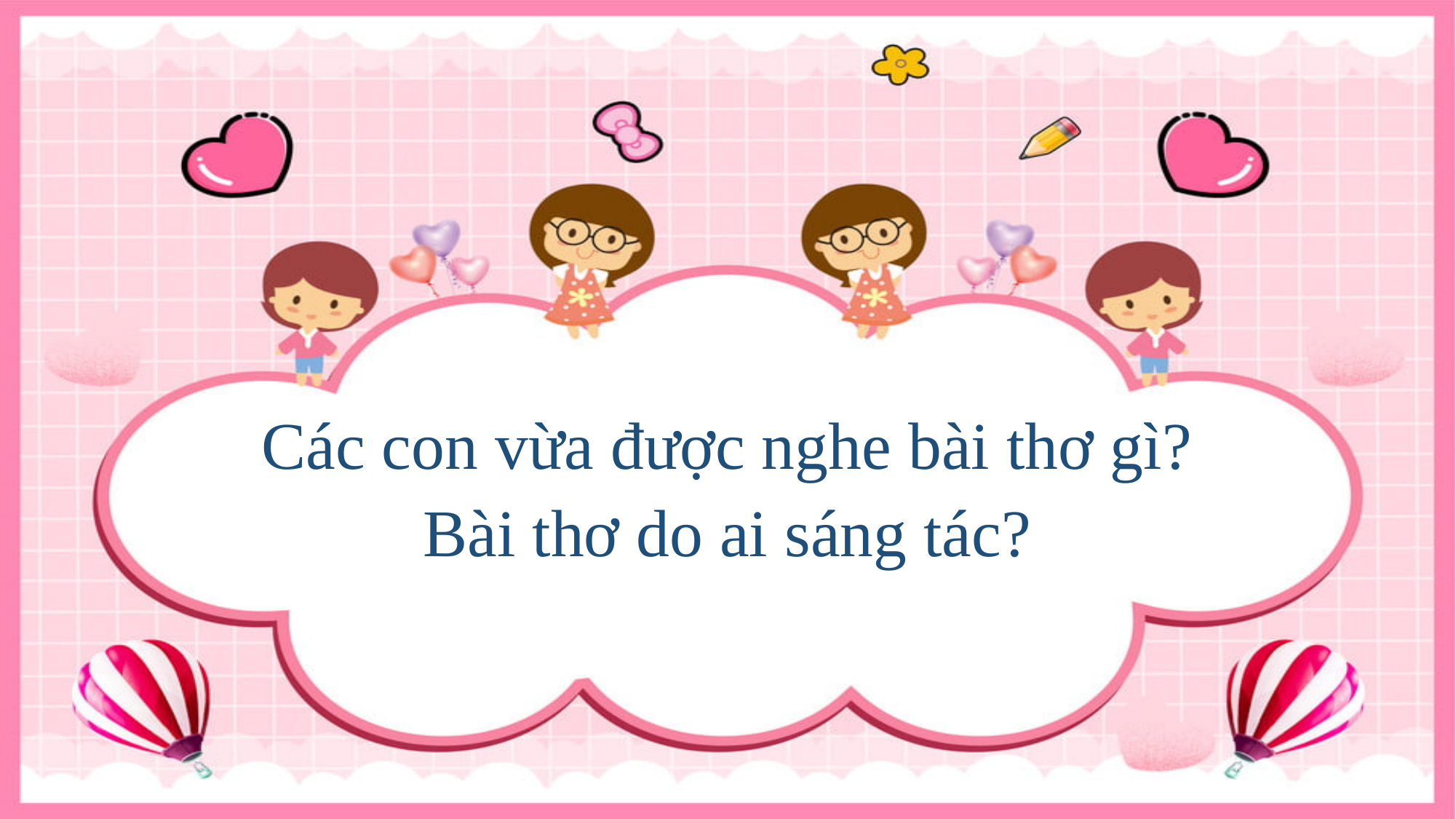

#

Các con vừa được nghe bài thơ gì?
Bài thơ do ai sáng tác?